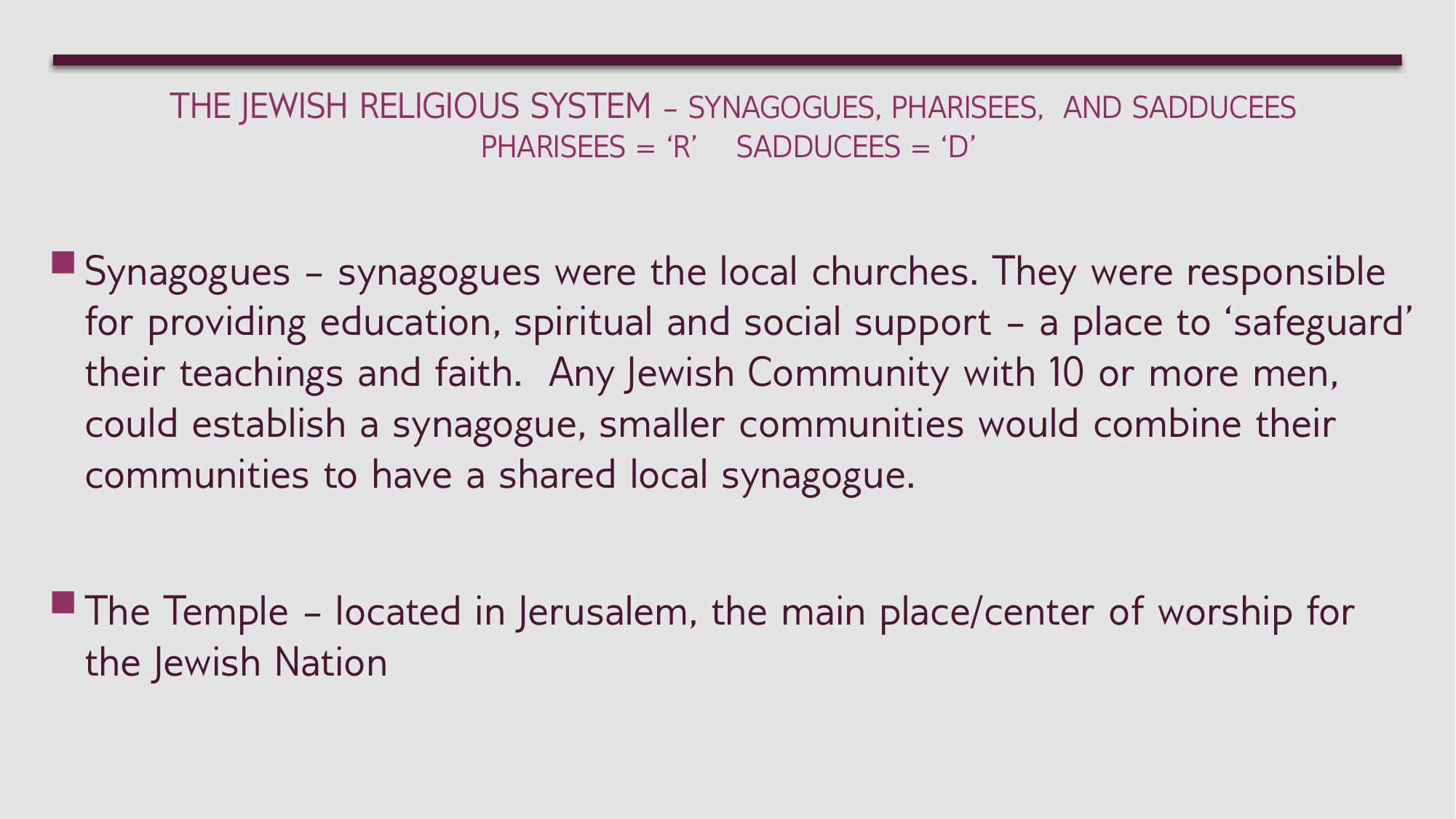

# The Jewish religious system – Synagogues, Pharisees,  and Sadducees Pharisees = ‘R’		Sadducees = ‘D’
Synagogues – synagogues were the local churches. They were responsible for providing education, spiritual and social support – a place to ‘safeguard’ their teachings and faith.  Any Jewish Community with 10 or more men, could establish a synagogue, smaller communities would combine their communities to have a shared local synagogue.

The Temple – located in Jerusalem, the main place/center of worship for the Jewish Nation